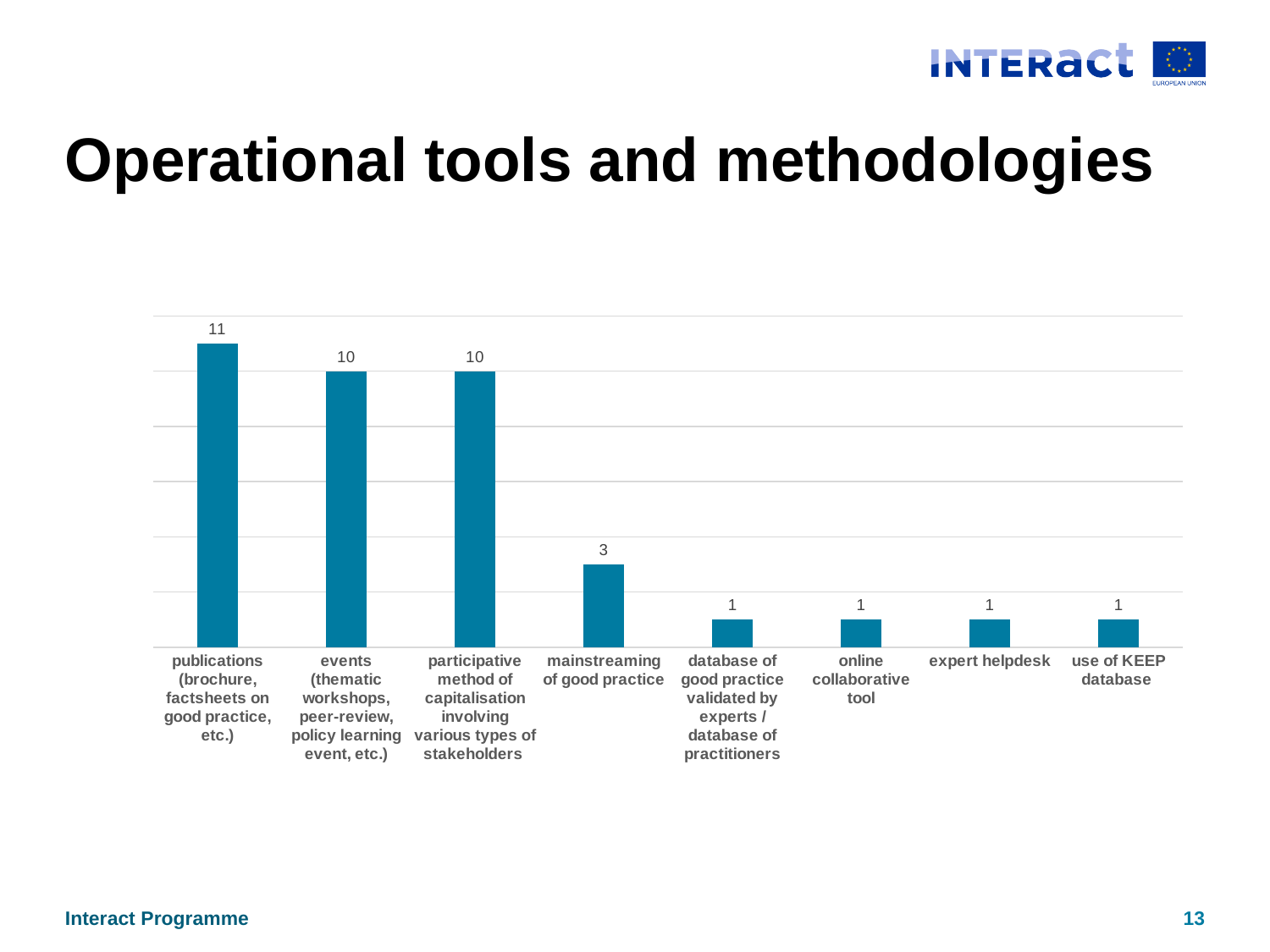

# Operational tools and methodologies

### Chart

| Category |  |
|---|---|
| publications (brochure, factsheets on good practice, etc.) | 11.0 |
| events (thematic workshops, peer-review, policy learning event, etc.) | 10.0 |
| participative method of capitalisation involving various types of stakeholders  | 10.0 |
| mainstreaming of good practice  | 3.0 |
| database of good practice validated by experts / database of practitioners | 1.0 |
| online collaborative tool | 1.0 |
| expert helpdesk | 1.0 |
| use of KEEP database  | 1.0 |
Interact Programme
13